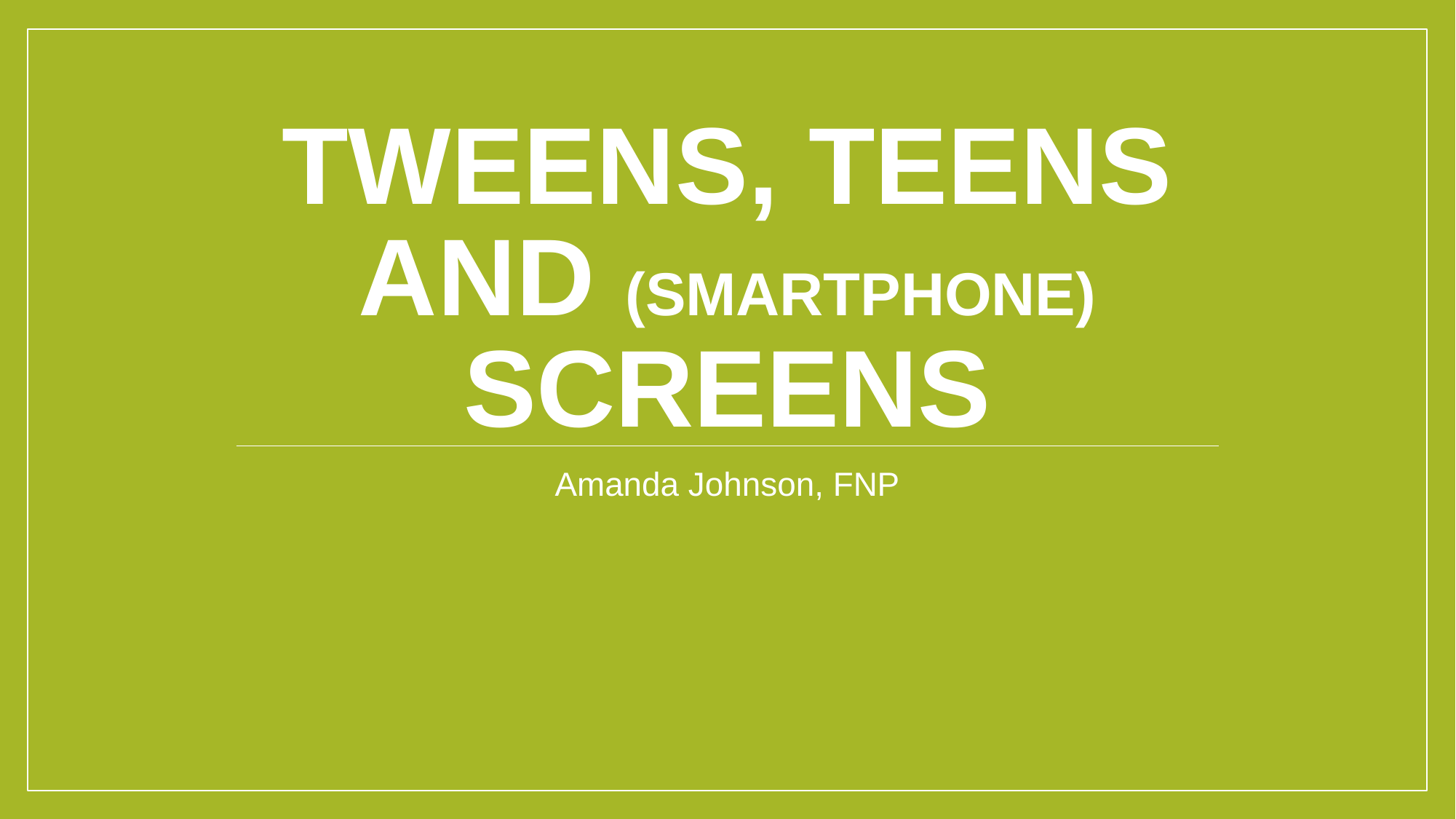

# Tweens, Teens and (Smartphone) screens
Amanda Johnson, FNP